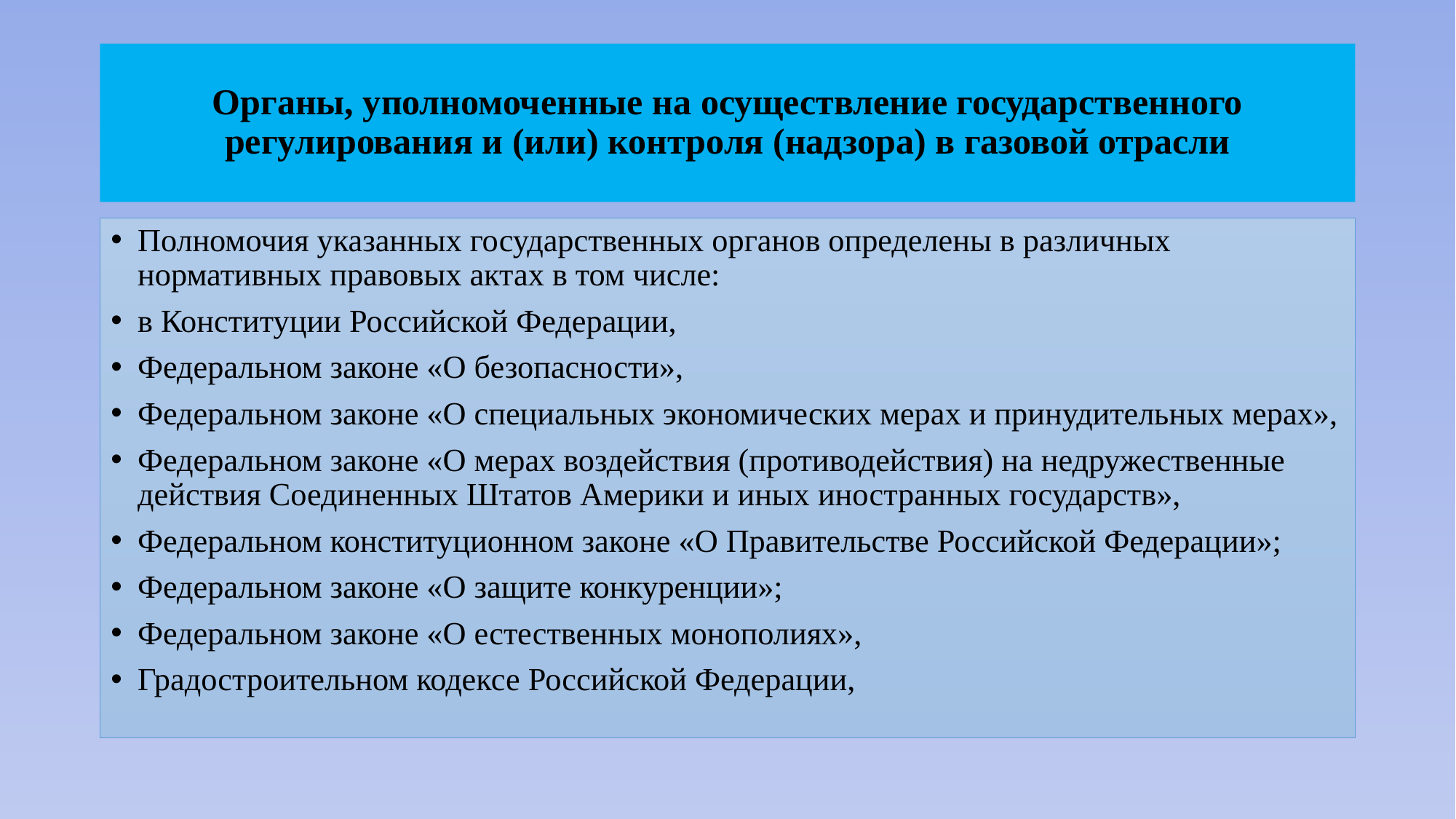

# Органы, уполномоченные на осуществление государственного регулирования и (или) контроля (надзора) в газовой отрасли
Полномочия указанных государственных органов определены в различных   нормативных правовых актах в том числе:
в Конституции Российской Федерации,
Федеральном законе «О безопасности»,
Федеральном законе «О специальных экономических мерах и принудительных мерах»,
Федеральном законе «О мерах воздействия (противодействия) на недружественные действия Соединенных Штатов Америки и иных иностранных государств»,
Федеральном конституционном законе «О Правительстве Российской Федерации»;
Федеральном законе «О защите конкуренции»;
Федеральном законе «О естественных монополиях»,
Градостроительном кодексе Российской Федерации,